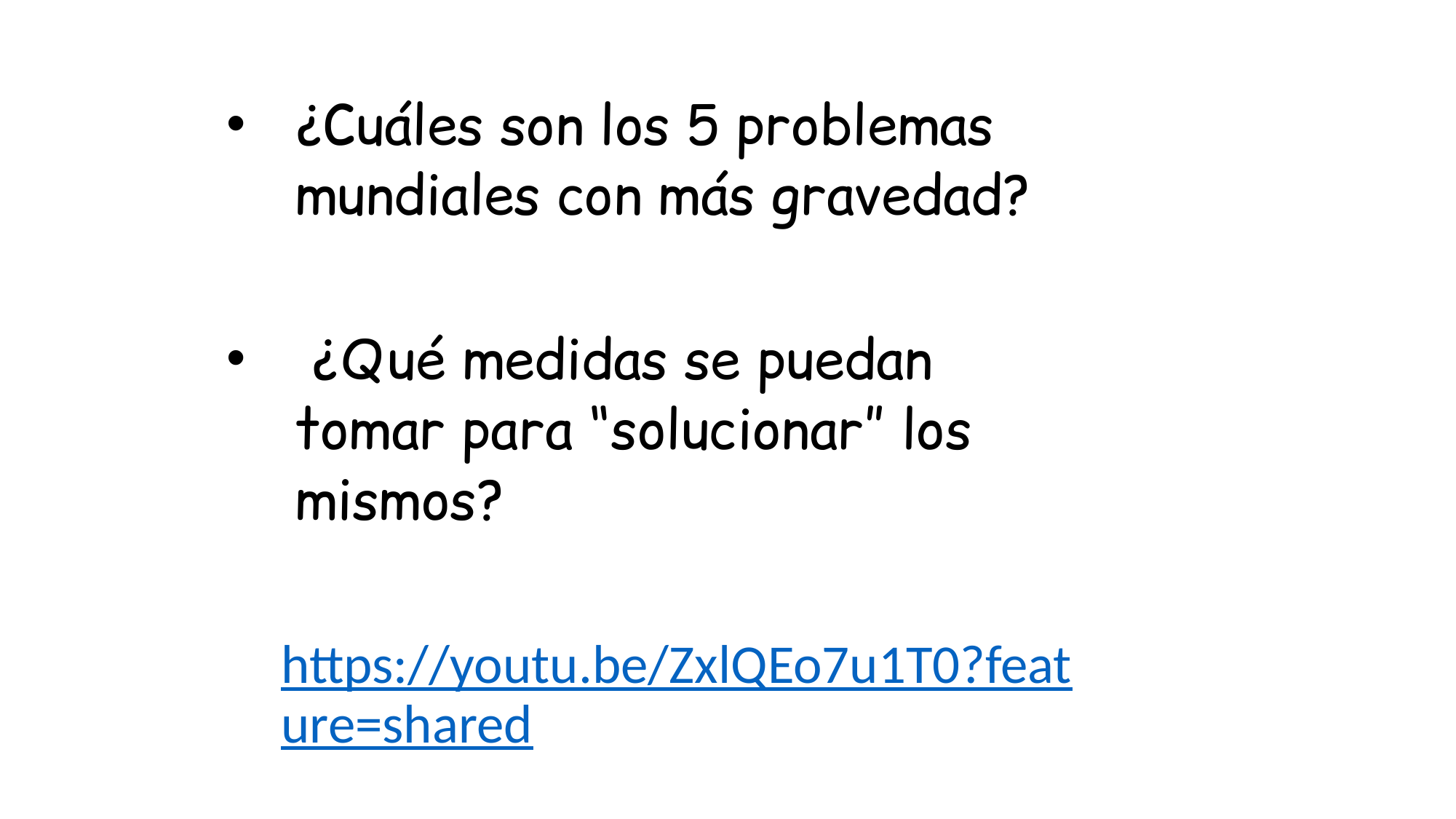

¿Cuáles son los 5 problemas mundiales con más gravedad?

 ¿Qué medidas se puedan tomar para “solucionar” los mismos?

https://youtu.be/ZxlQEo7u1T0?feature=shared